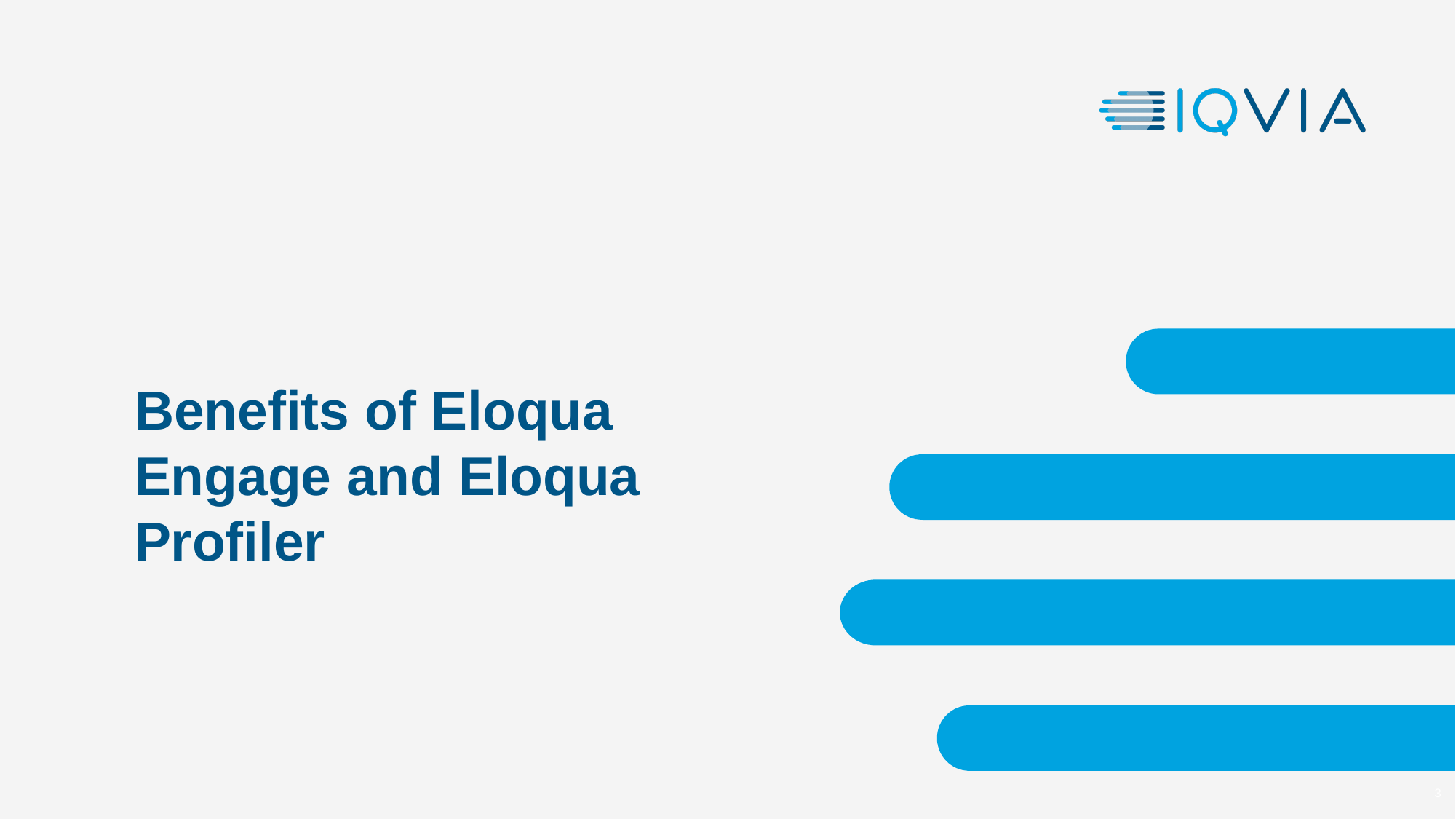

# Benefits of Eloqua Engage and Eloqua Profiler